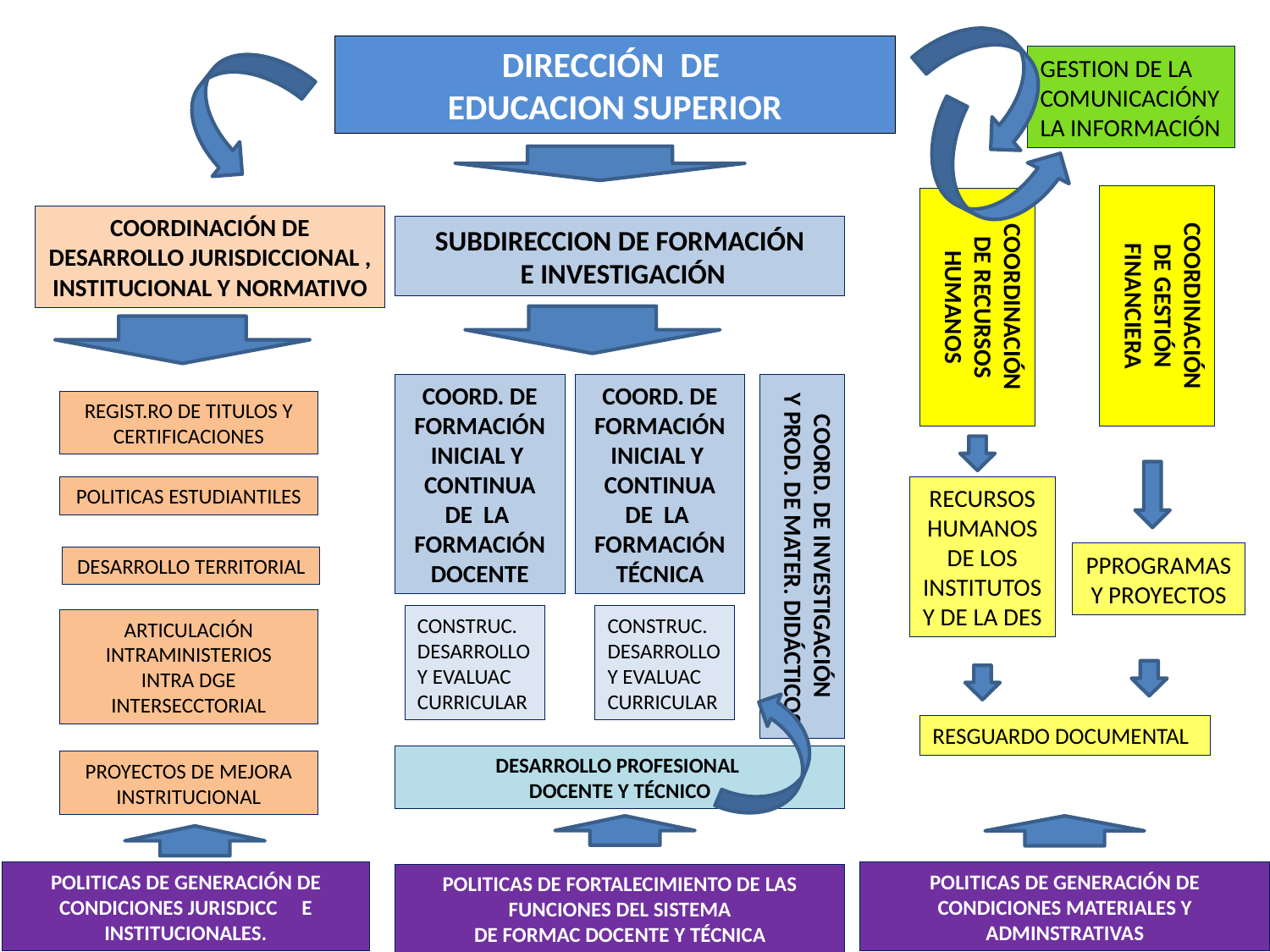

DIRECCIÓN  DE
EDUCACION SUPERIOR

GESTION DE LA COMUNICACIÓNY LA INFORMACIÓN

COORDINACIÓN
DE GESTIÓN FINANCIERA
COORDINACIÓN
DE RECURSOS HUMANOS
COORDINACIÓN DE DESARROLLO JURISDICCIONAL , INSTITUCIONAL Y NORMATIVO
SUBDIRECCION DE FORMACIÓN
 E INVESTIGACIÓN

COORD. DE FORMACIÓN INICIAL Y
CONTINUA
DE  LA
FORMACIÓN DOCENTE
COORD. DE FORMACIÓN INICIAL Y
CONTINUA
DE  LA
FORMACIÓN TÉCNICA
COORD. DE INVESTIGACIÓN
 Y PROD. DE MATER. DIDÁCTICOS
REGIST.RO DE TITULOS Y CERTIFICACIONES

RECURSOS HUMANOS DE LOS INSTITUTOS Y DE LA DES
POLITICAS ESTUDIANTILES
PPROGRAMAS Y PROYECTOS
DESARROLLO TERRITORIAL
CONSTRUC.
DESARROLLO Y EVALUAC
CURRICULAR
CONSTRUC.
DESARROLLO Y EVALUAC
CURRICULAR
ARTICULACIÓN INTRAMINISTERIOS
INTRA DGE
INTERSECCTORIAL

RESGUARDO DOCUMENTAL

DESARROLLO PROFESIONAL
DOCENTE Y TÉCNICO
PROYECTOS DE MEJORA INSTRITUCIONAL

POLITICAS DE GENERACIÓN DE CONDICIONES JURISDICC     E INSTITUCIONALES.
POLITICAS DE GENERACIÓN DE CONDICIONES MATERIALES Y ADMINSTRATIVAS
POLITICAS DE FORTALECIMIENTO DE LAS FUNCIONES DEL SISTEMA
DE FORMAC DOCENTE Y TÉCNICA